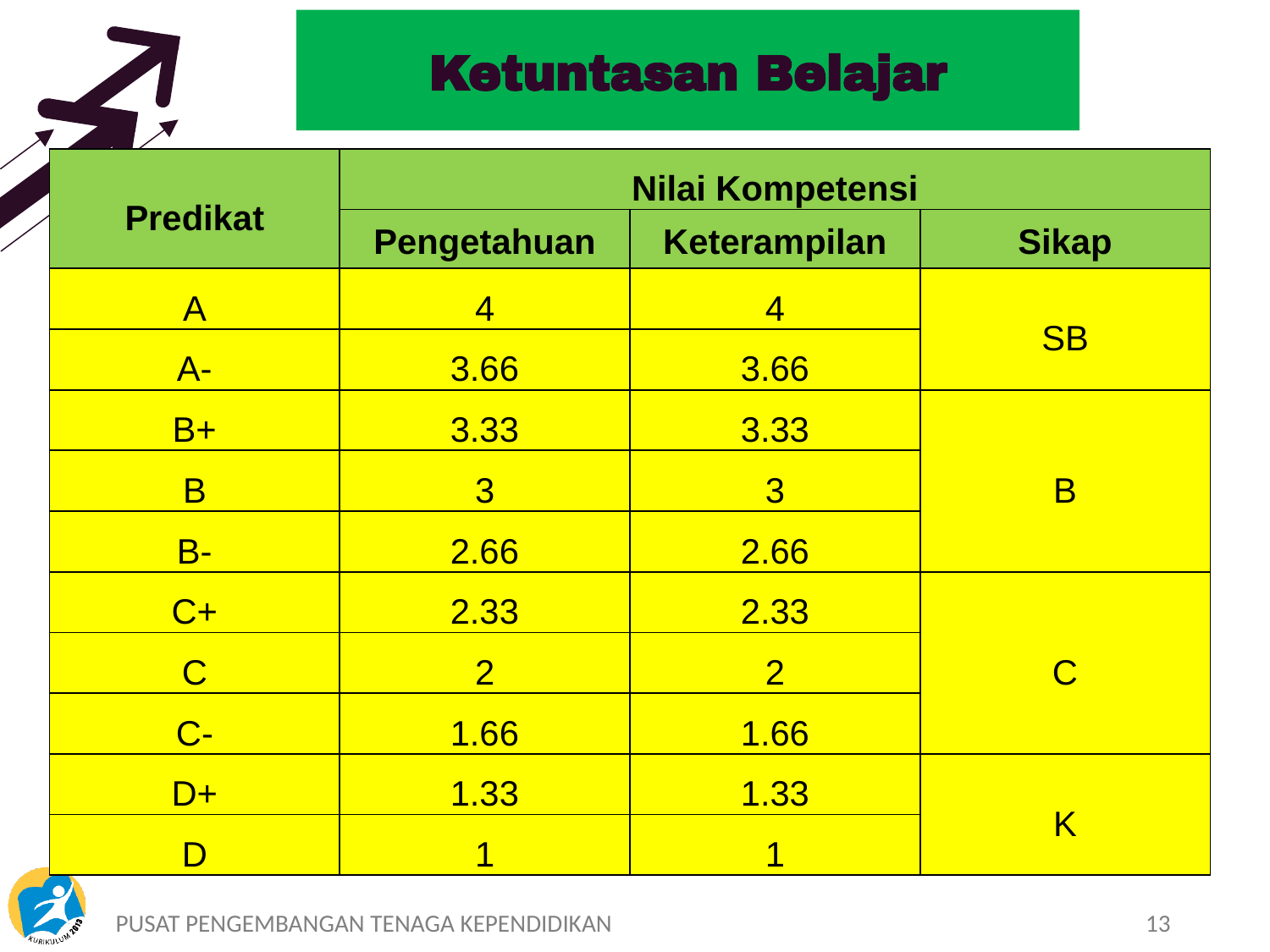

# Ketuntasan Belajar
| Predikat | Nilai Kompetensi |  |  |
| --- | --- | --- | --- |
|  | Pengetahuan | Keterampilan | Sikap |
| A | 4 | 4 | SB |
| A- | 3.66 | 3.66 |  |
| B+ | 3.33 | 3.33 | B |
| B | 3 | 3 |  |
| B- | 2.66 | 2.66 |  |
| C+ | 2.33 | 2.33 | C |
| C | 2 | 2 |  |
| C- | 1.66 | 1.66 |  |
| D+ | 1.33 | 1.33 | K |
| D | 1 | 1 |  |